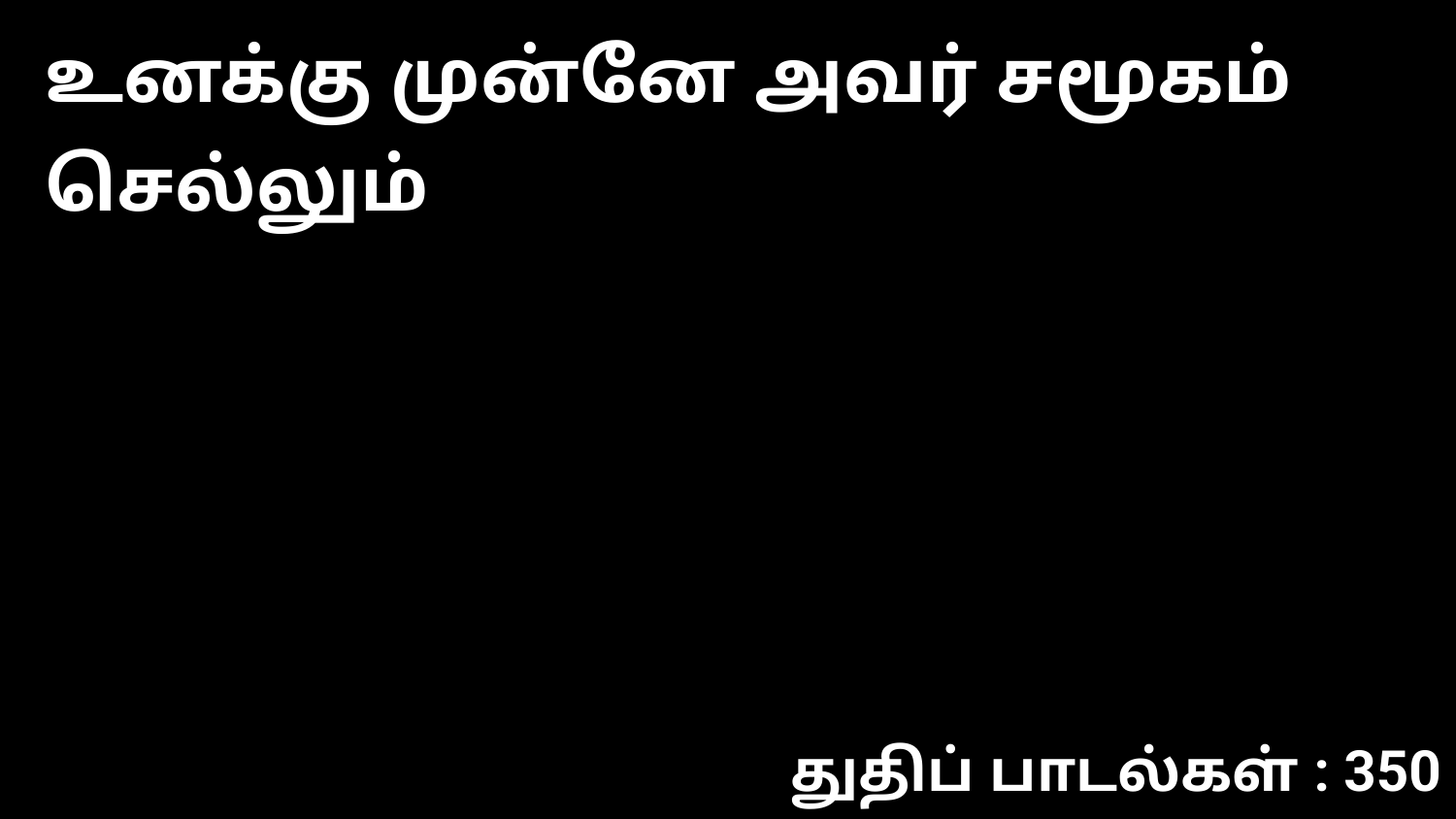

உனக்கு முன்னே அவர் சமூகம் செல்லும்
துதிப் பாடல்கள் : 350